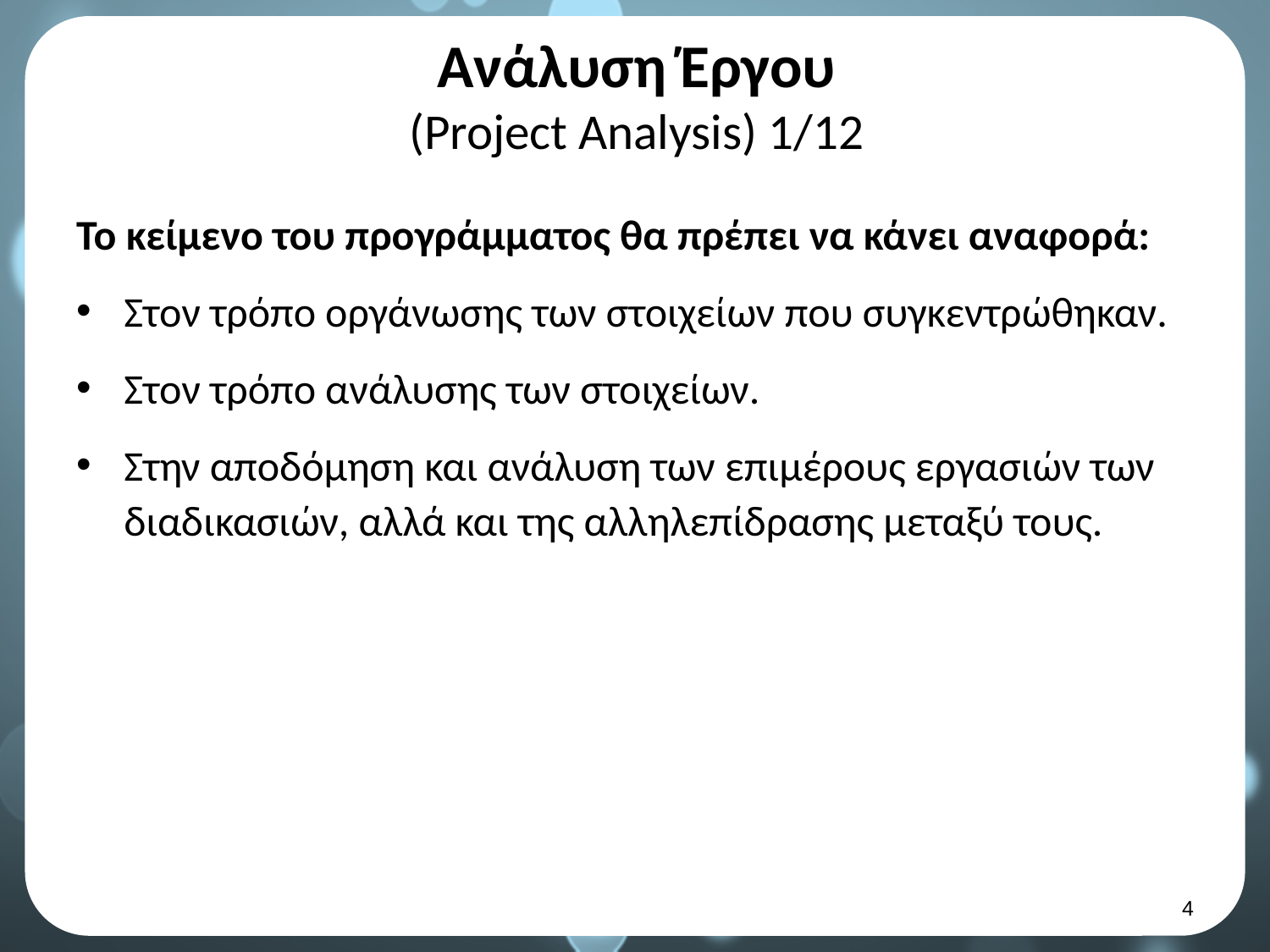

# Ανάλυση Έργου (Project Analysis) 1/12
Το κείμενο του προγράμματος θα πρέπει να κάνει αναφορά:
Στον τρόπο οργάνωσης των στοιχείων που συγκεντρώθηκαν.
Στον τρόπο ανάλυσης των στοιχείων.
Στην αποδόμηση και ανάλυση των επιμέρους εργασιών των διαδικασιών, αλλά και της αλληλεπίδρασης μεταξύ τους.
4